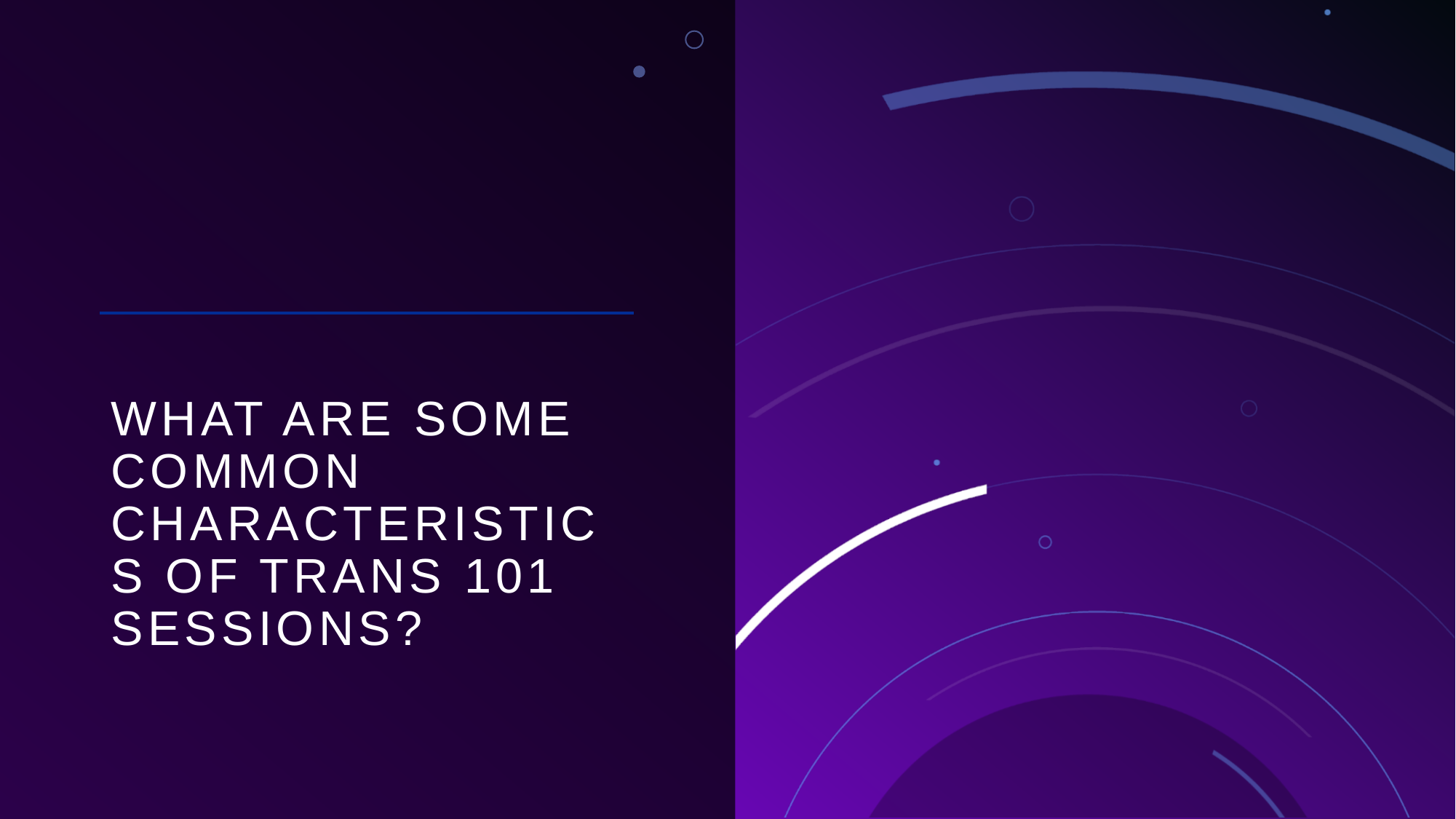

# What are some common characteristics of Trans 101 sessions?